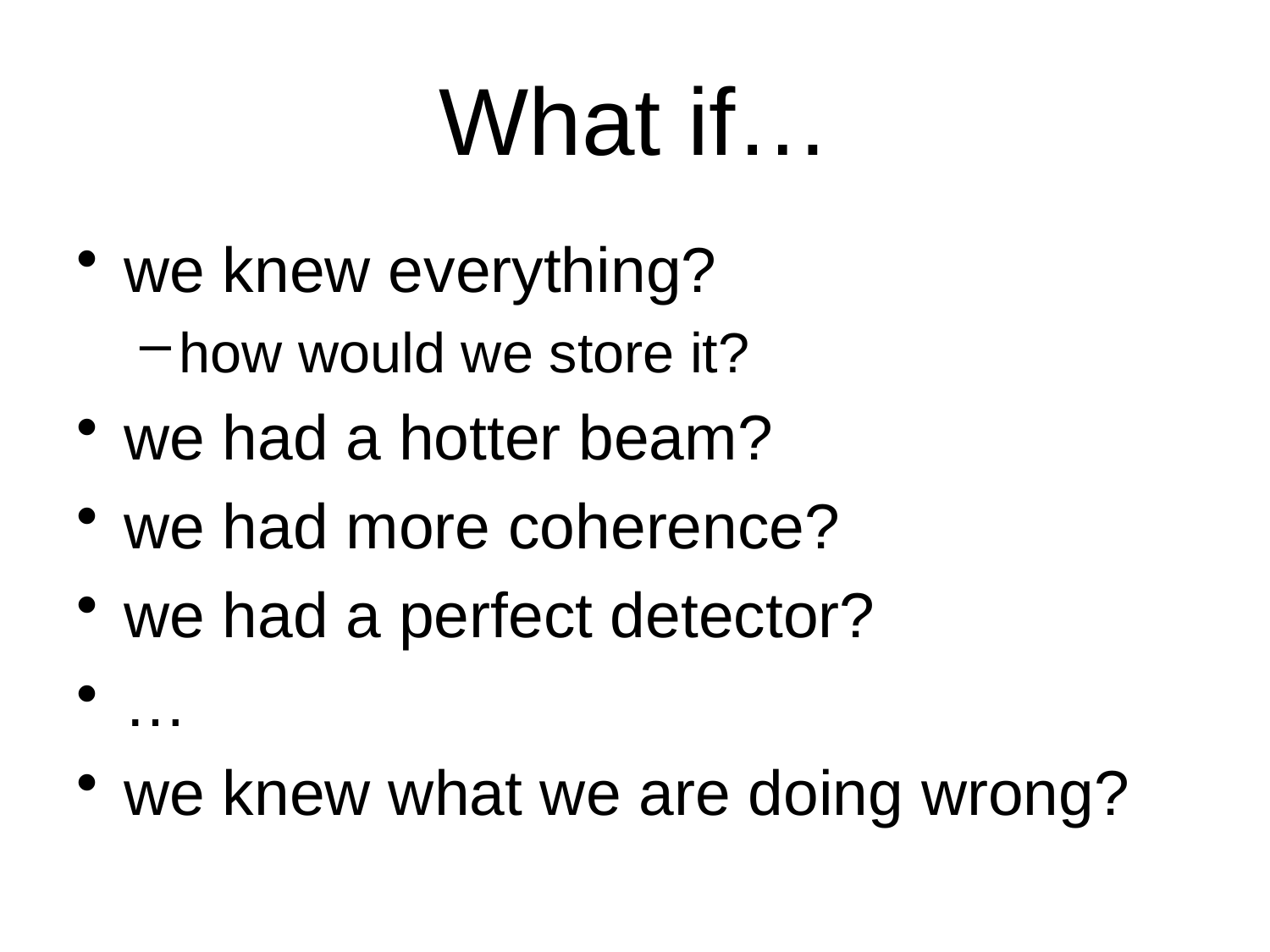

# What if…
we knew everything?
how would we store it?
we had a hotter beam?
we had more coherence?
we had a perfect detector?
…
we knew what we are doing wrong?